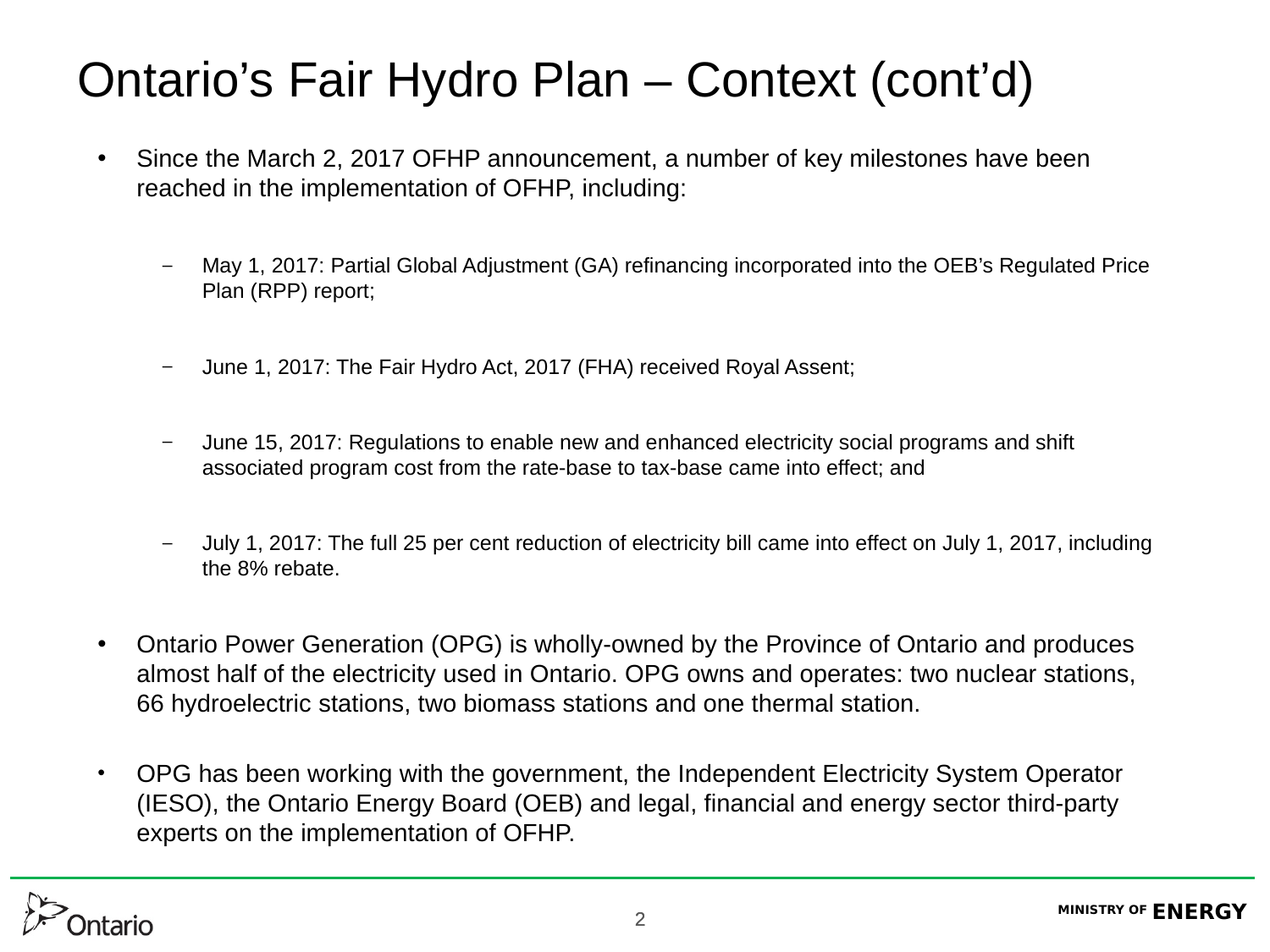

# Ontario’s Fair Hydro Plan – Context (cont’d)
Since the March 2, 2017 OFHP announcement, a number of key milestones have been reached in the implementation of OFHP, including:

May 1, 2017: Partial Global Adjustment (GA) refinancing incorporated into the OEB’s Regulated Price Plan (RPP) report;

June 1, 2017: The Fair Hydro Act, 2017 (FHA) received Royal Assent;

June 15, 2017: Regulations to enable new and enhanced electricity social programs and shift associated program cost from the rate-base to tax-base came into effect; and

July 1, 2017: The full 25 per cent reduction of electricity bill came into effect on July 1, 2017, including the 8% rebate.

Ontario Power Generation (OPG) is wholly-owned by the Province of Ontario and produces almost half of the electricity used in Ontario. OPG owns and operates: two nuclear stations, 66 hydroelectric stations, two biomass stations and one thermal station.

OPG has been working with the government, the Independent Electricity System Operator (IESO), the Ontario Energy Board (OEB) and legal, financial and energy sector third-party experts on the implementation of OFHP.